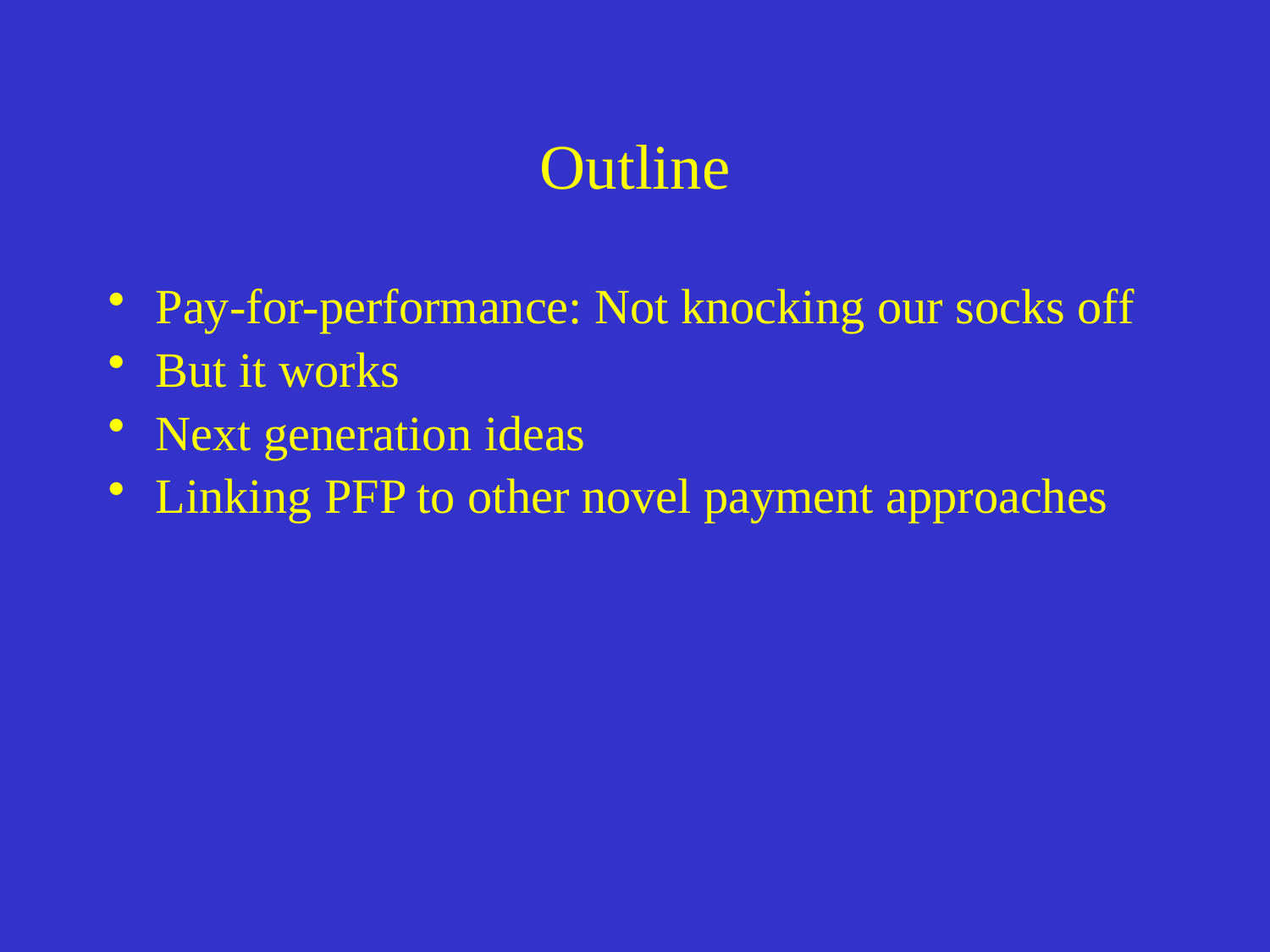

# Outline
Pay-for-performance: Not knocking our socks off
But it works
Next generation ideas
Linking PFP to other novel payment approaches